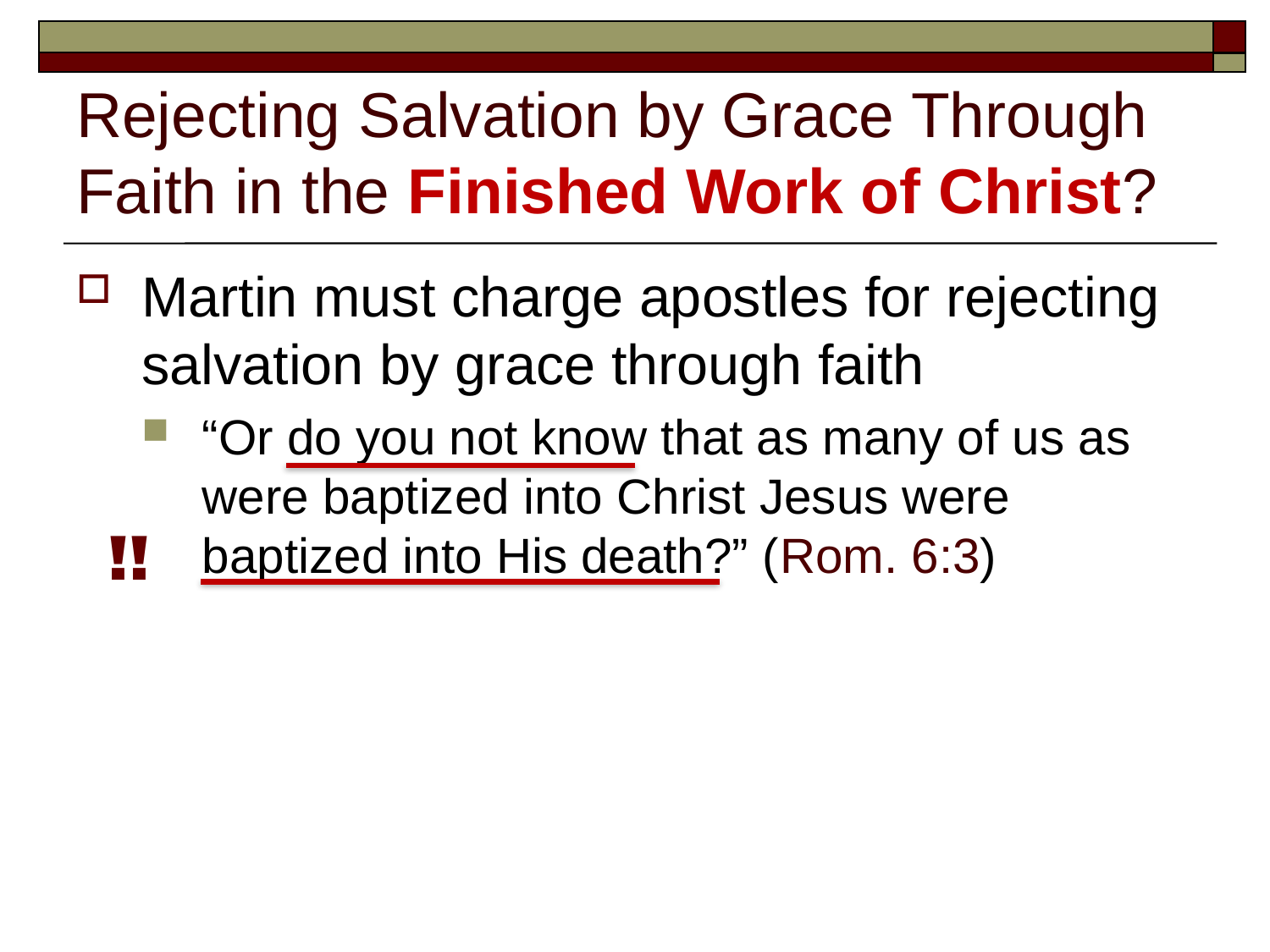

# Rejecting Salvation by Grace Through Faith in the Finished Work of Christ?
Martin must charge apostles for rejecting salvation by grace through faith
“Or do you not know that as many of us as were baptized into Christ Jesus were baptized into His death?” (Rom. 6:3)
!!